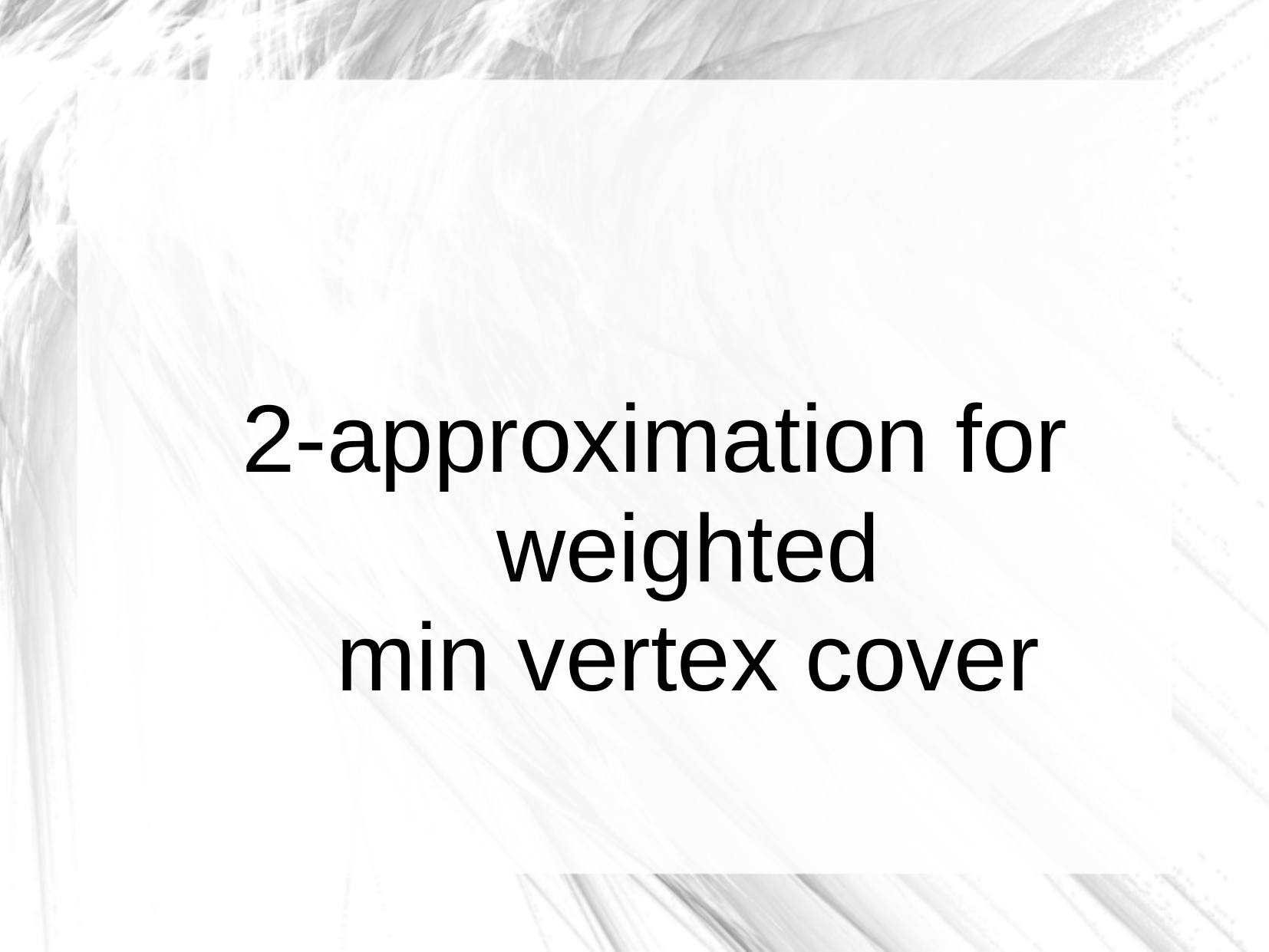

#

2-approximation for weighted
min vertex cover